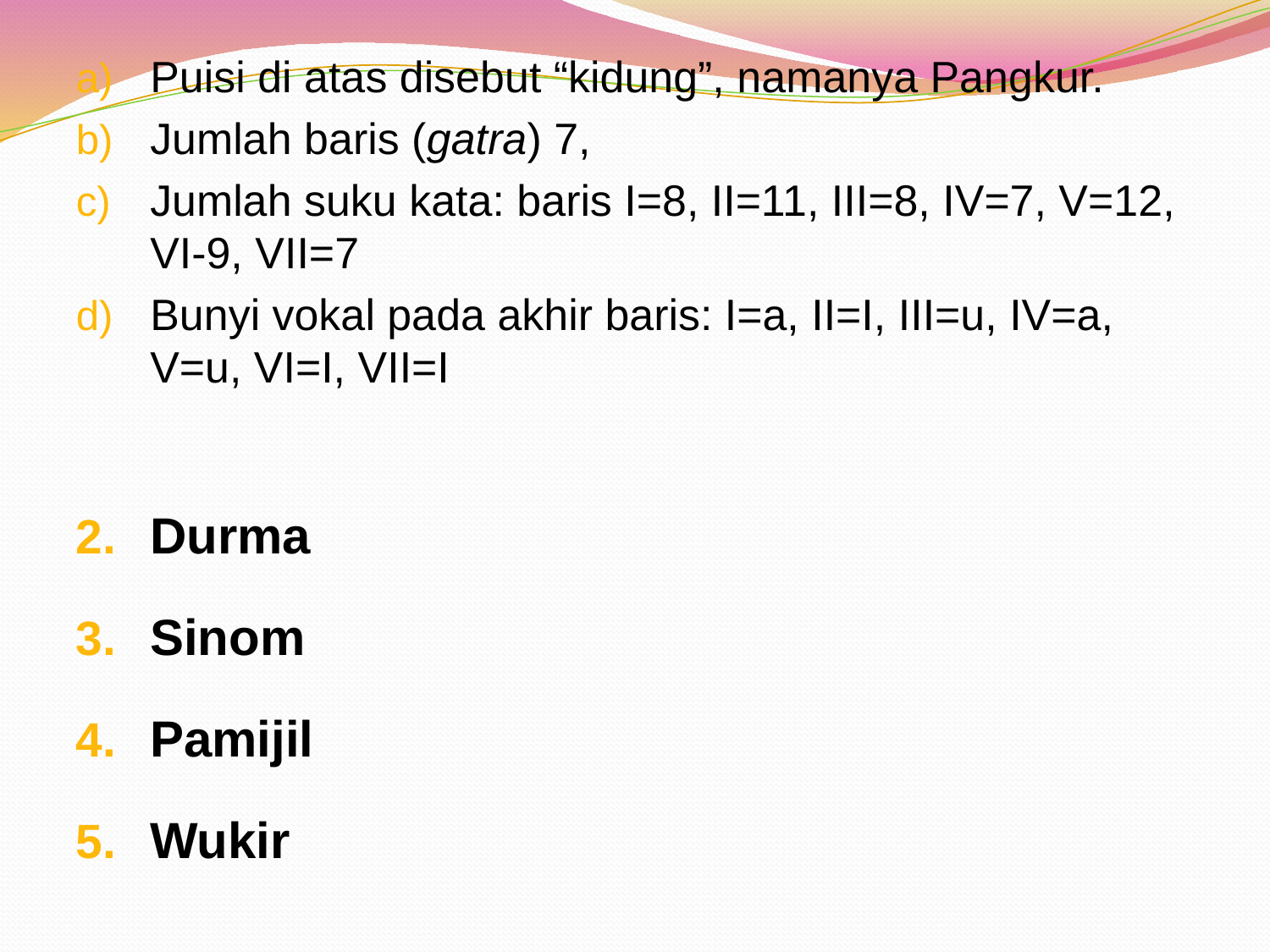

Puisi di atas disebut “kidung”, namanya Pangkur.
Jumlah baris (gatra) 7,
Jumlah suku kata: baris I=8, II=11, III=8, IV=7, V=12, VI-9, VII=7
Bunyi vokal pada akhir baris: I=a, II=I, III=u, IV=a, V=u, VI=I, VII=I

Durma
Sinom
Pamijil
Wukir